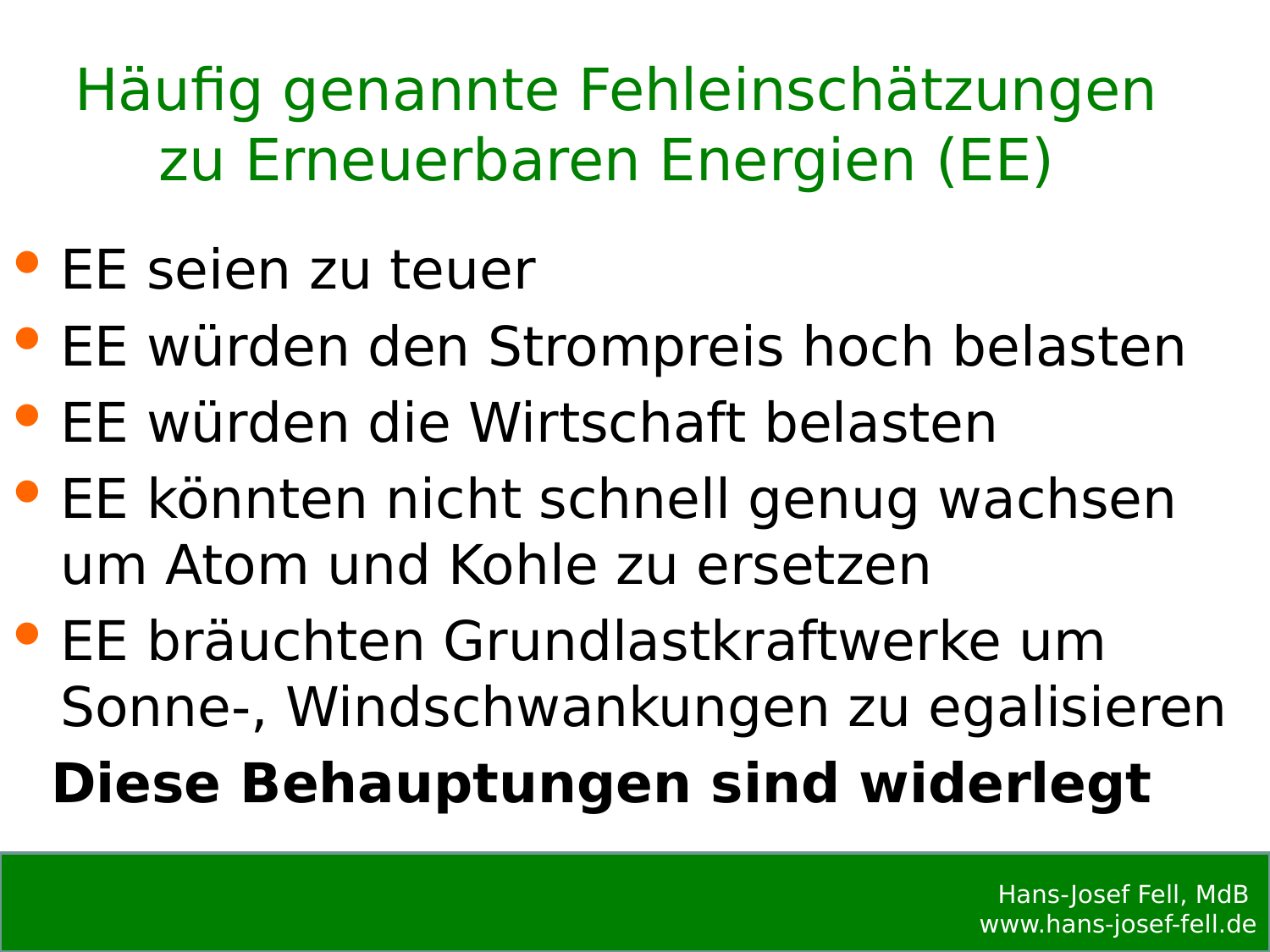

# Häufig genannte Fehleinschätzungen zu Erneuerbaren Energien (EE)
EE seien zu teuer
EE würden den Strompreis hoch belasten
EE würden die Wirtschaft belasten
EE könnten nicht schnell genug wachsen um Atom und Kohle zu ersetzen
EE bräuchten Grundlastkraftwerke um Sonne-, Windschwankungen zu egalisieren
  Diese Behauptungen sind widerlegt